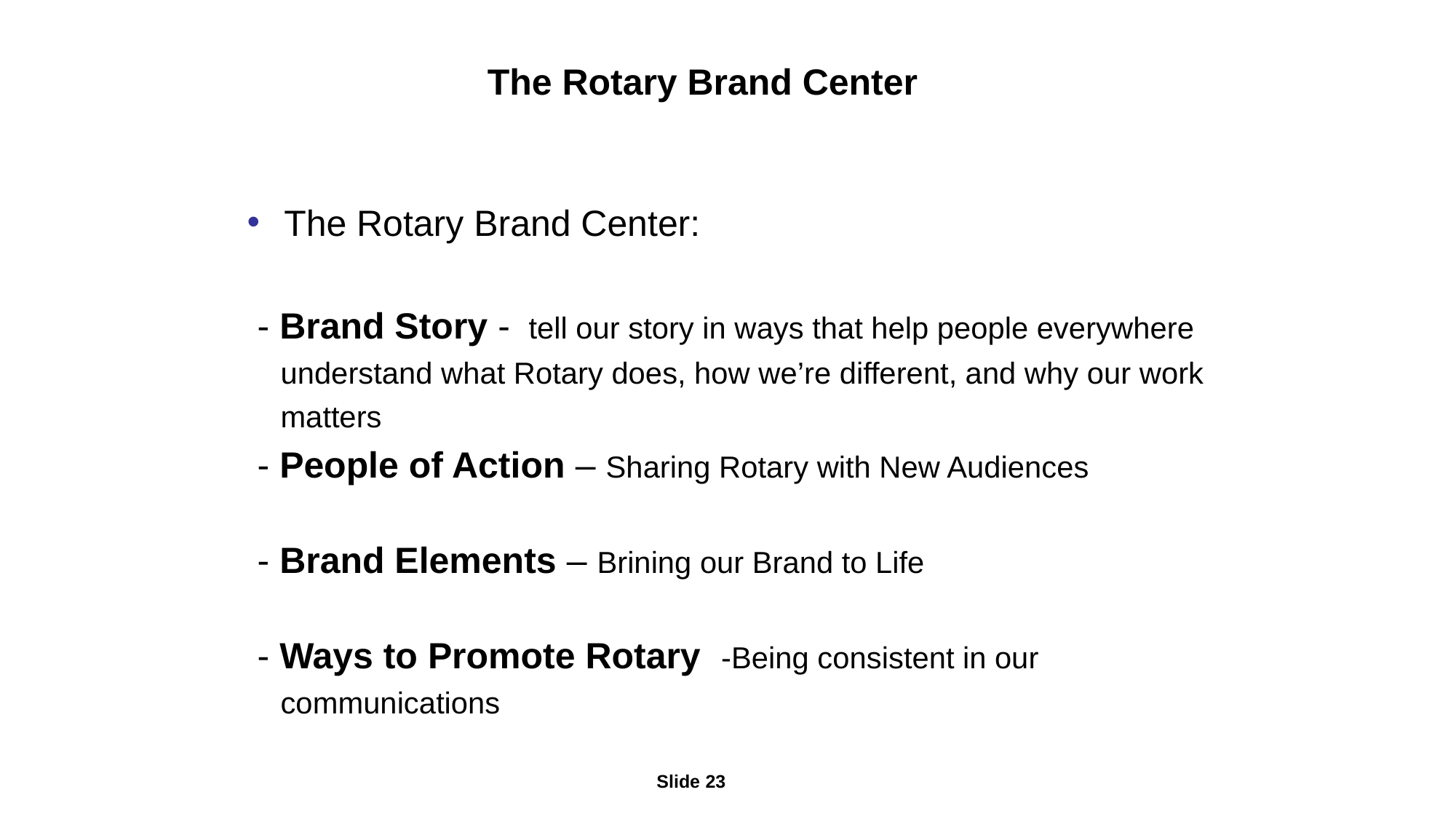

The Rotary Brand Center
The Rotary Brand Center:

 - Brand Story -  tell our story in ways that help people everywhere
    understand what Rotary does, how we’re different, and why our work
    matters
 - People of Action – Sharing Rotary with New Audiences

 - Brand Elements – Brining our Brand to Life

 - Ways to Promote Rotary  -Being consistent in our
    communications

Slide 23